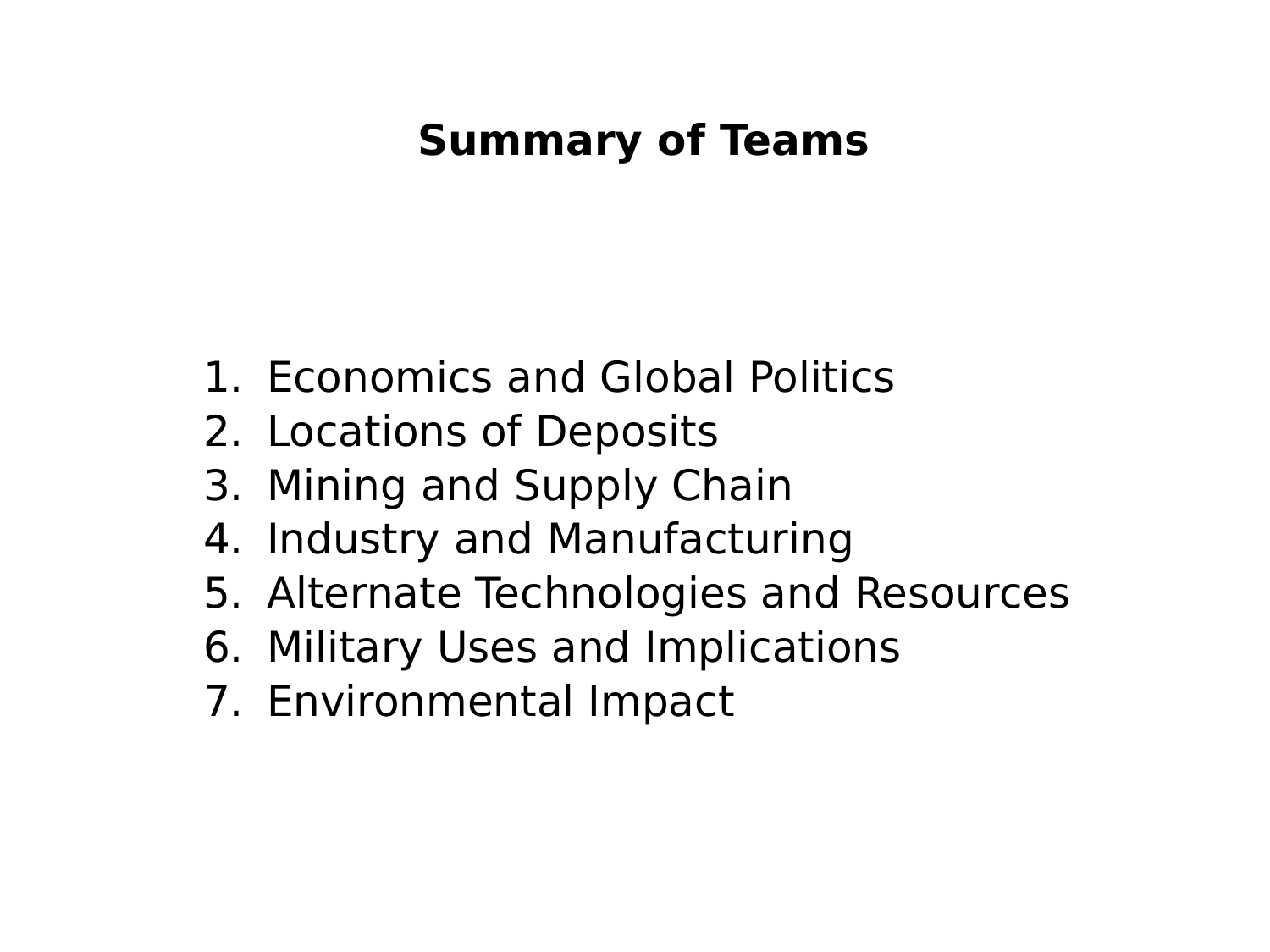

Summary of Teams
# Economics and Global Politics
Locations of Deposits
Mining and Supply Chain
Industry and Manufacturing
Alternate Technologies and Resources
Military Uses and Implications
Environmental Impact